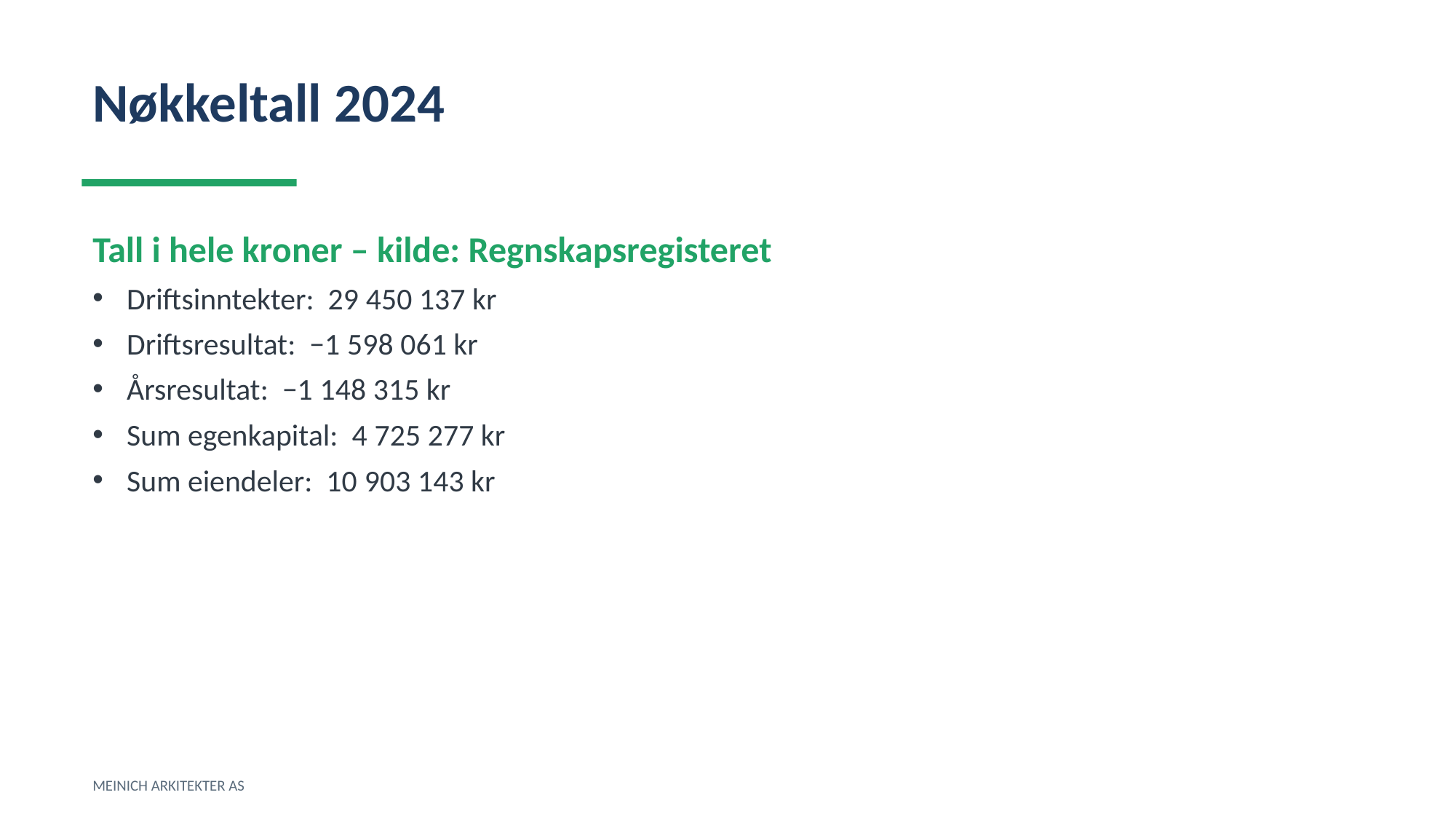

Nøkkeltall 2024

Tall i hele kroner – kilde: Regnskapsregisteret
Driftsinntekter:  29 450 137 kr
Driftsresultat:  −1 598 061 kr
Årsresultat:  −1 148 315 kr
Sum egenkapital:  4 725 277 kr
Sum eiendeler:  10 903 143 kr
MEINICH ARKITEKTER AS